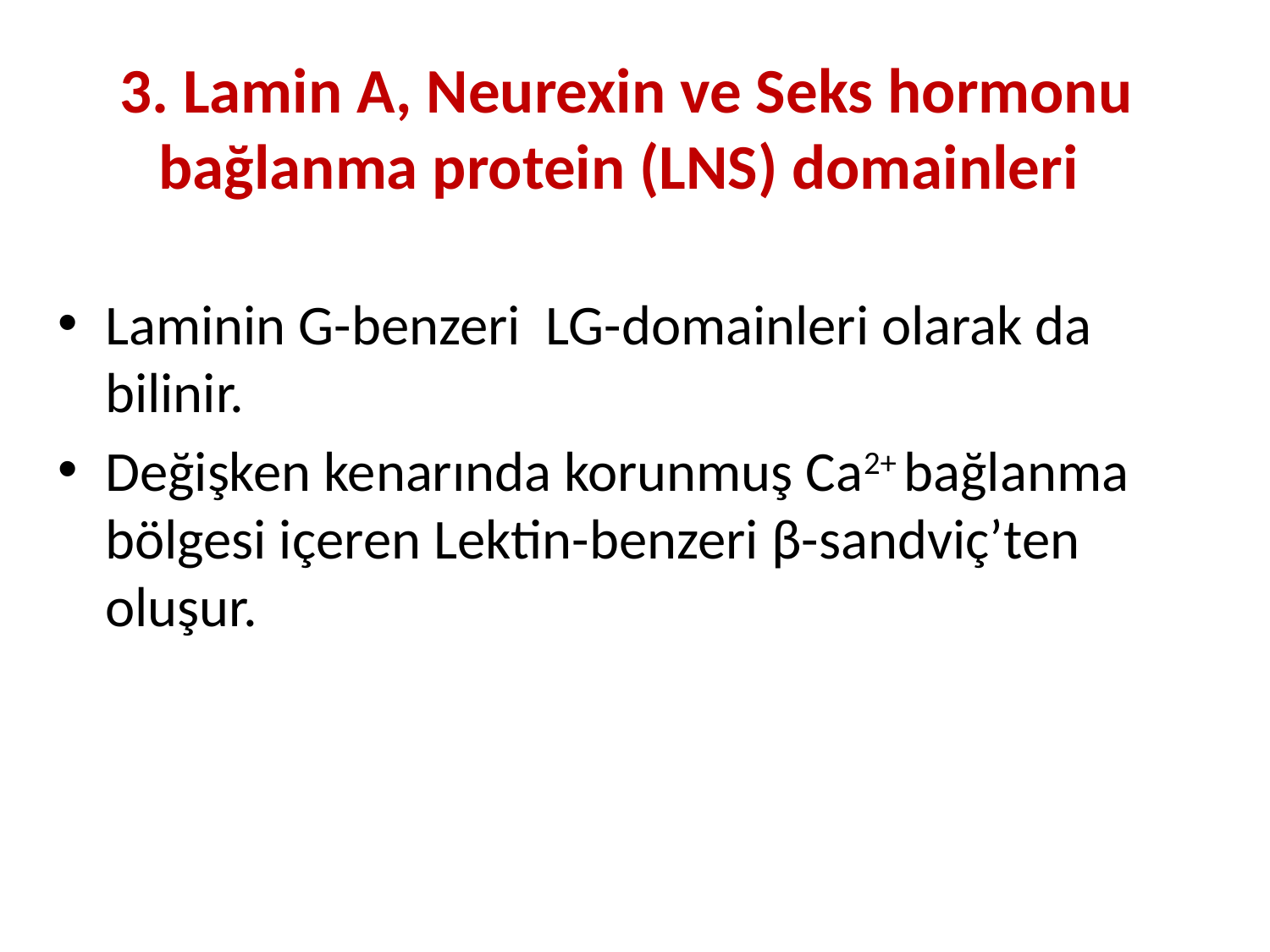

# 3. Lamin A, Neurexin ve Seks hormonu bağlanma protein (LNS) domainleri
Laminin G-benzeri  LG-domainleri olarak da bilinir.
Değişken kenarında korunmuş Ca2+ bağlanma bölgesi içeren Lektin-benzeri β-sandviç’ten oluşur.